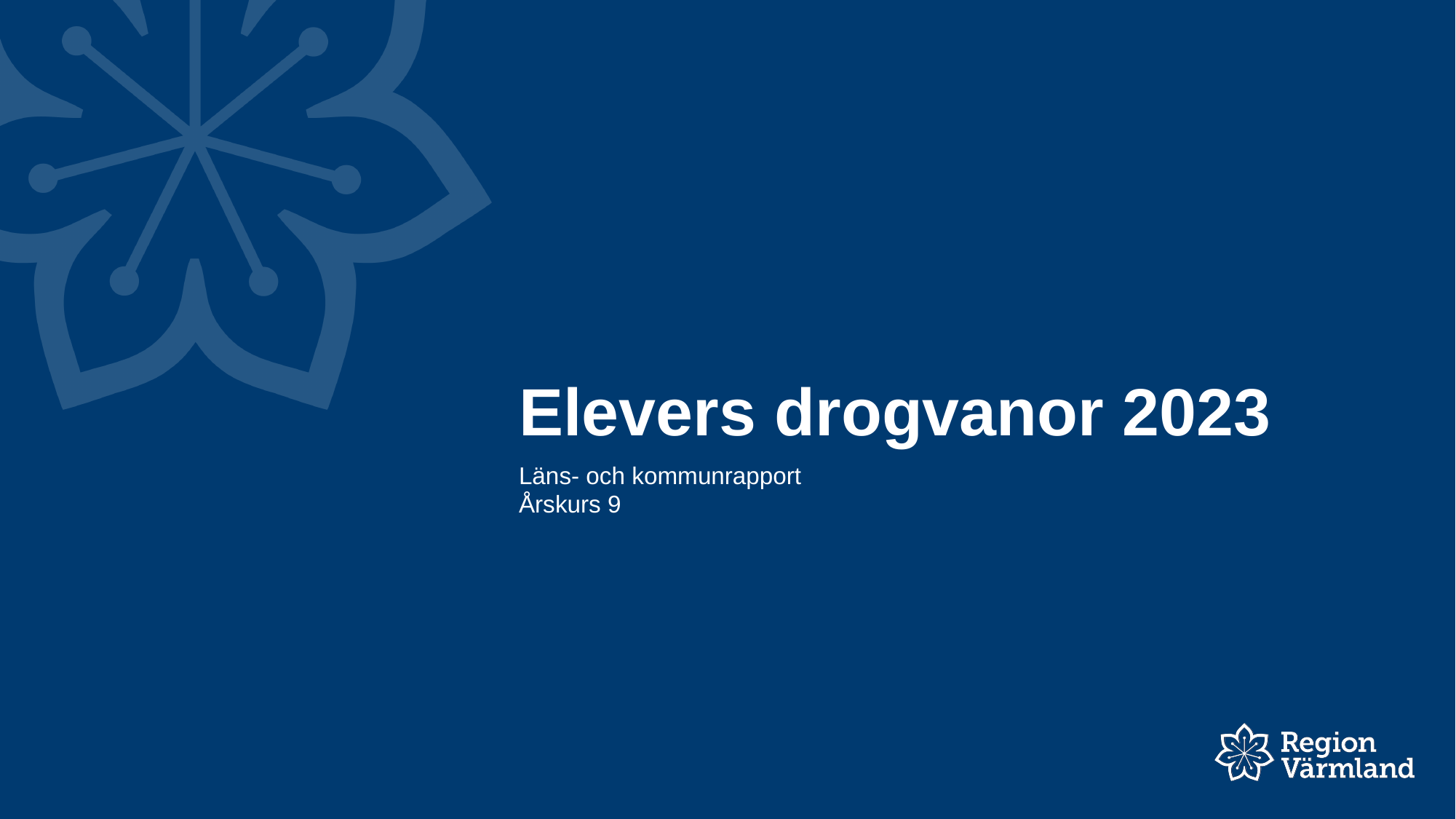

# Elevers drogvanor 2023
Läns- och kommunrapport
Årskurs 9